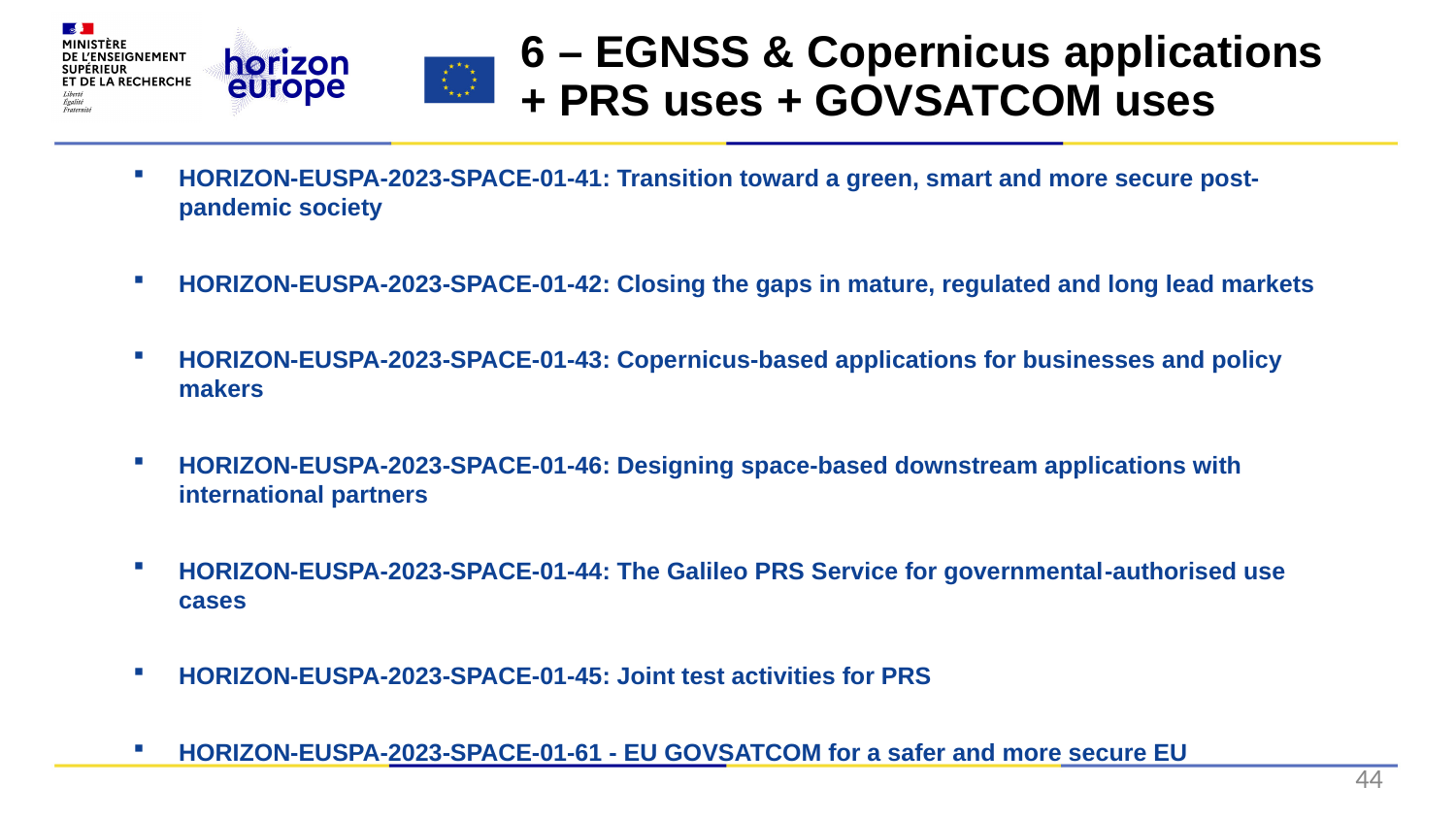

6 – EGNSS & Copernicus applications + PRS uses + GOVSATCOM uses
HORIZON-EUSPA-2023-SPACE-01-41: Transition toward a green, smart and more secure post-pandemic society

HORIZON-EUSPA-2023-SPACE-01-42: Closing the gaps in mature, regulated and long lead markets

HORIZON-EUSPA-2023-SPACE-01-43: Copernicus-based applications for businesses and policy makers

HORIZON-EUSPA-2023-SPACE-01-46: Designing space-based downstream applications with international partners

HORIZON-EUSPA-2023-SPACE-01-44: The Galileo PRS Service for governmental-authorised use cases

HORIZON-EUSPA-2023-SPACE-01-45: Joint test activities for PRS

HORIZON-EUSPA-2023-SPACE-01-61 - EU GOVSATCOM for a safer and more secure EU

44